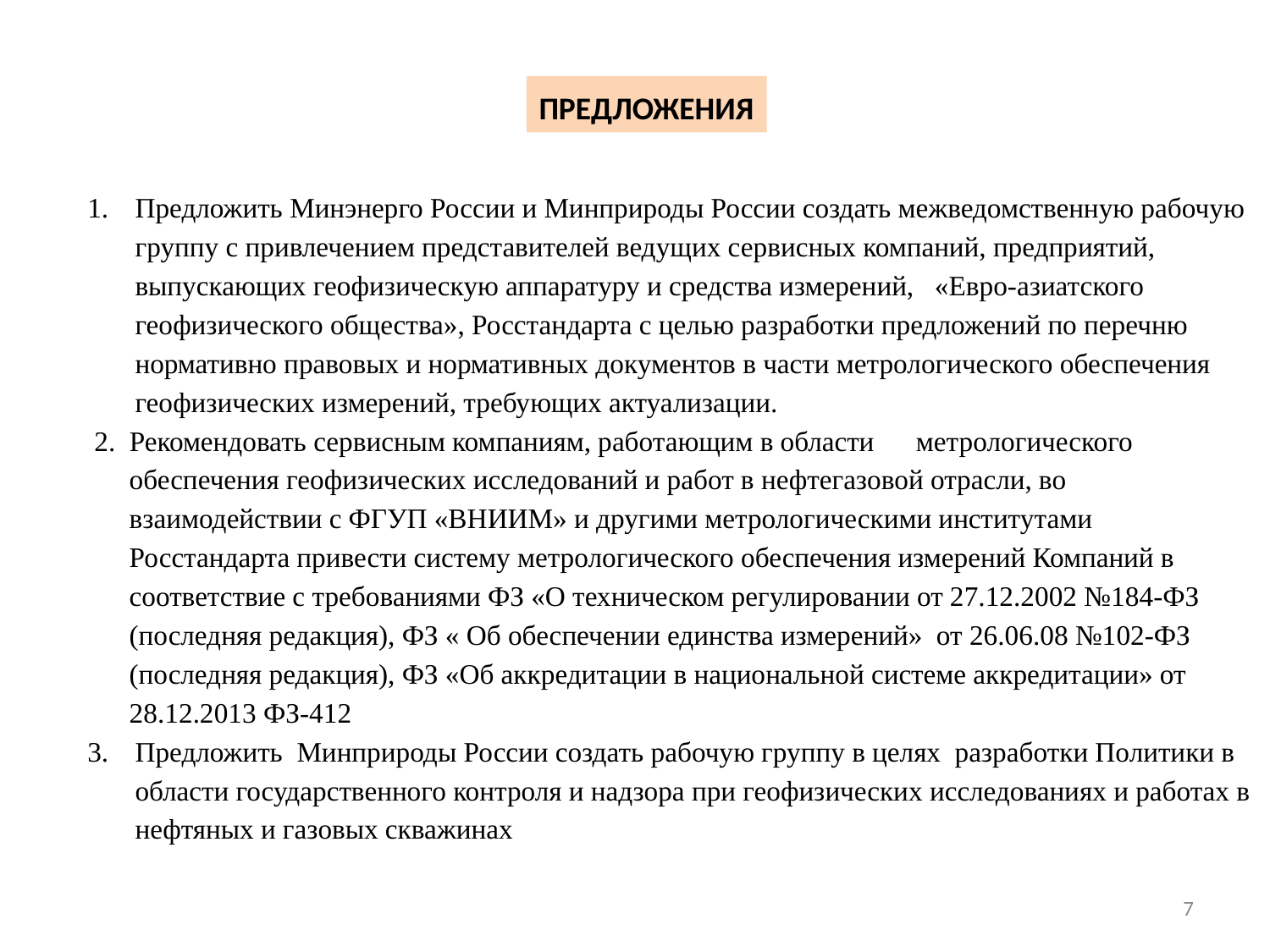

ПРЕДЛОЖЕНИЯ
Предложить Минэнерго России и Минприроды России создать межведомственную рабочую группу с привлечением представителей ведущих сервисных компаний, предприятий, выпускающих геофизическую аппаратуру и средства измерений,   «Евро-азиатского геофизического общества», Росстандарта с целью разработки предложений по перечню нормативно правовых и нормативных документов в части метрологического обеспечения геофизических измерений, требующих актуализации.
 2.  Рекомендовать сервисным компаниям, работающим в области      метрологического
      обеспечения геофизических исследований и работ в нефтегазовой отрасли, во
      взаимодействии с ФГУП «ВНИИМ» и другими метрологическими институтами
      Росстандарта привести систему метрологического обеспечения измерений Компаний в
      соответствие с требованиями ФЗ «О техническом регулировании от 27.12.2002 №184-ФЗ
      (последняя редакция), ФЗ « Об обеспечении единства измерений»  от 26.06.08 №102-ФЗ
      (последняя редакция), ФЗ «Об аккредитации в национальной системе аккредитации» от
      28.12.2013 ФЗ-412
Предложить  Минприроды России создать рабочую группу в целях  разработки Политики в области государственного контроля и надзора при геофизических исследованиях и работах в нефтяных и газовых скважинах
7